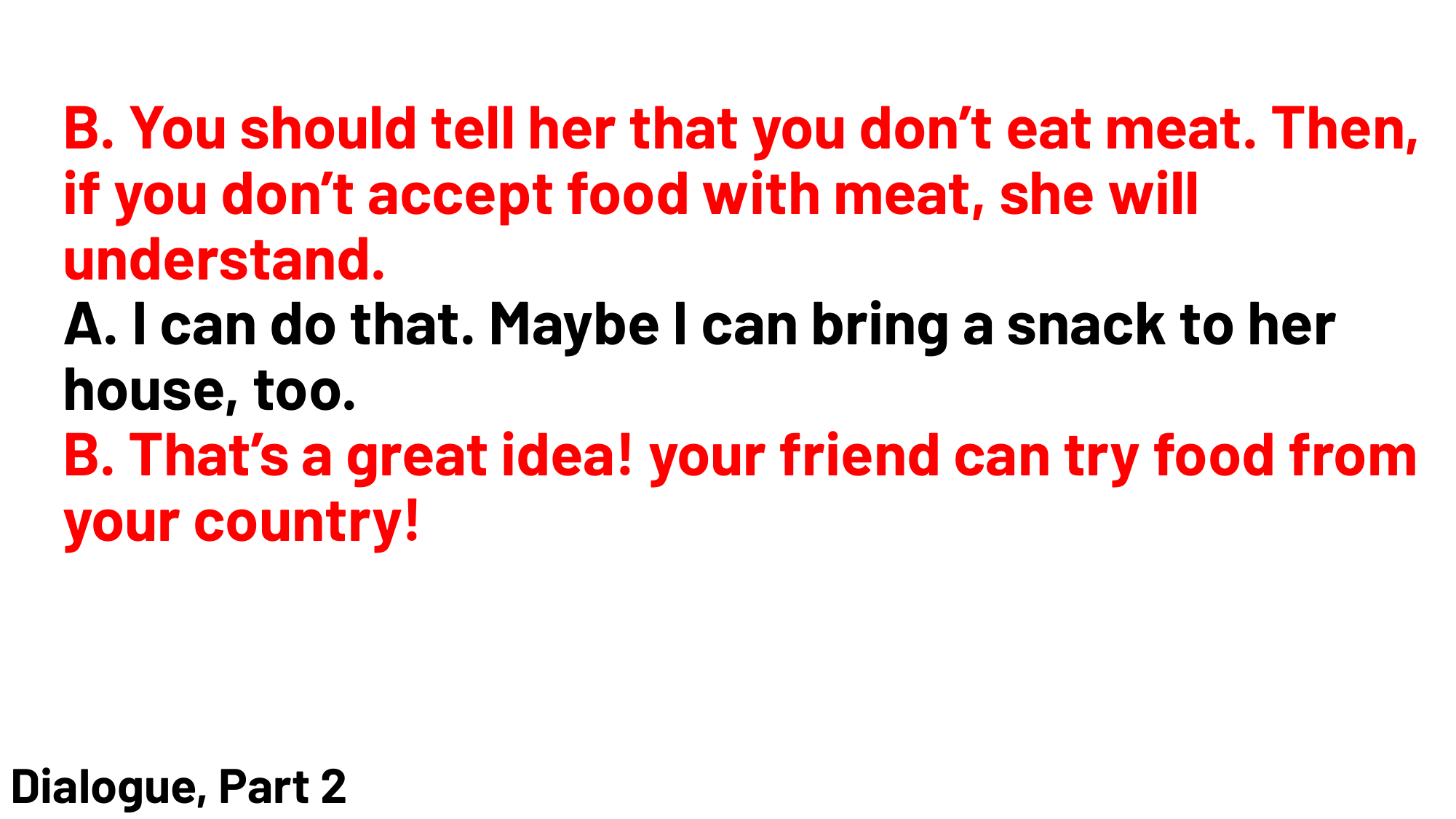

# B. You should tell her that you don’t eat meat. Then, if you don’t accept food with meat, she will understand. A. I can do that. Maybe I can bring a snack to her house, too. B. That’s a great idea! your friend can try food from your country!
Dialogue, Part 2